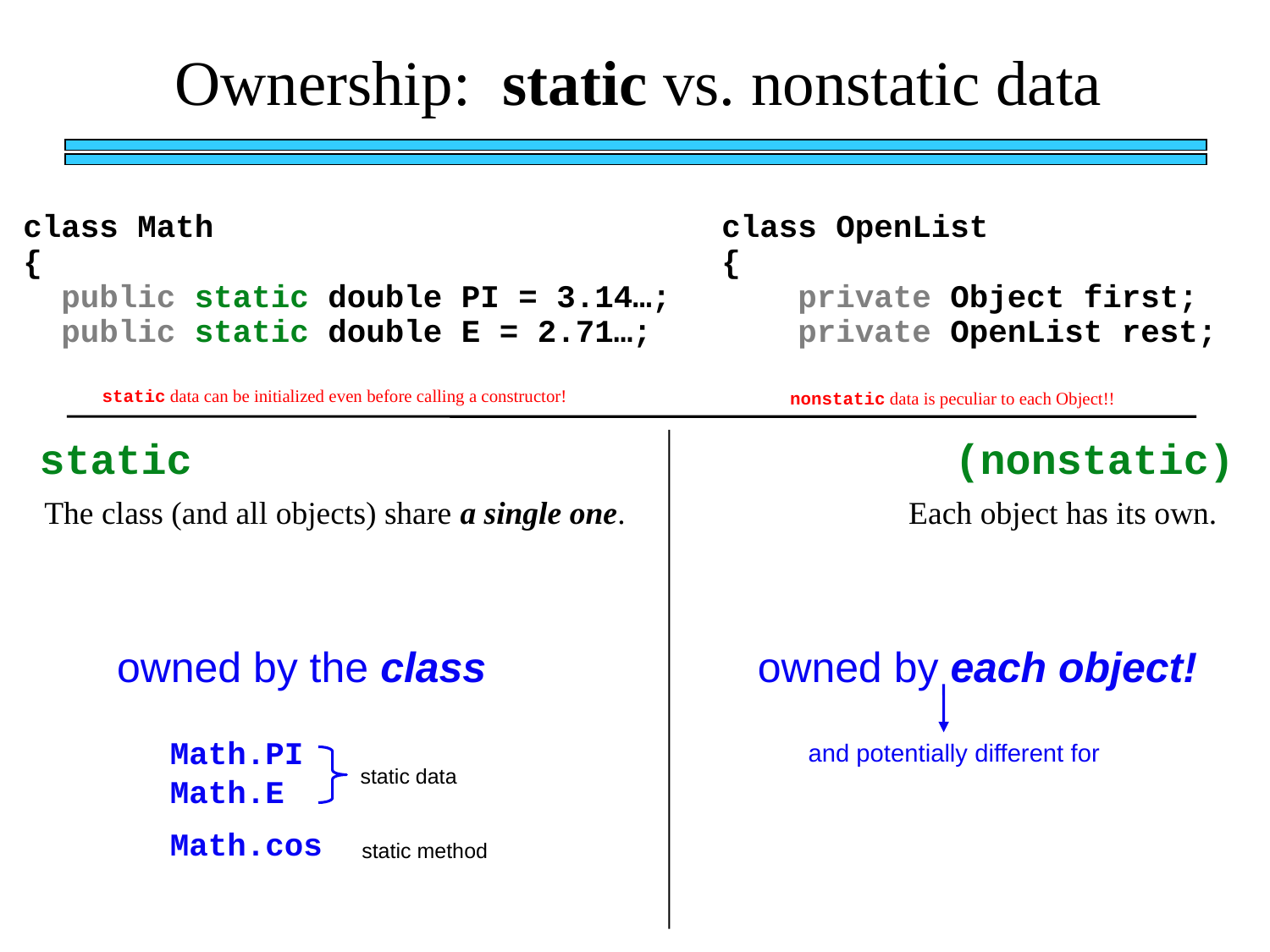

Ownership:  static vs. nonstatic data

class Math
{
  public static double PI = 3.14…;
  public static double E = 2.71…;

class OpenList
{
    private Object first;
    private OpenList rest;

static data can be initialized even before calling a constructor!
nonstatic data is peculiar to each Object!!

static
(nonstatic)

The class (and all objects) share a single one.
Each object has its own.
owned by each object!
owned by the class

and potentially different for
Math.PI
Math.E
Math.cos

static data
static method